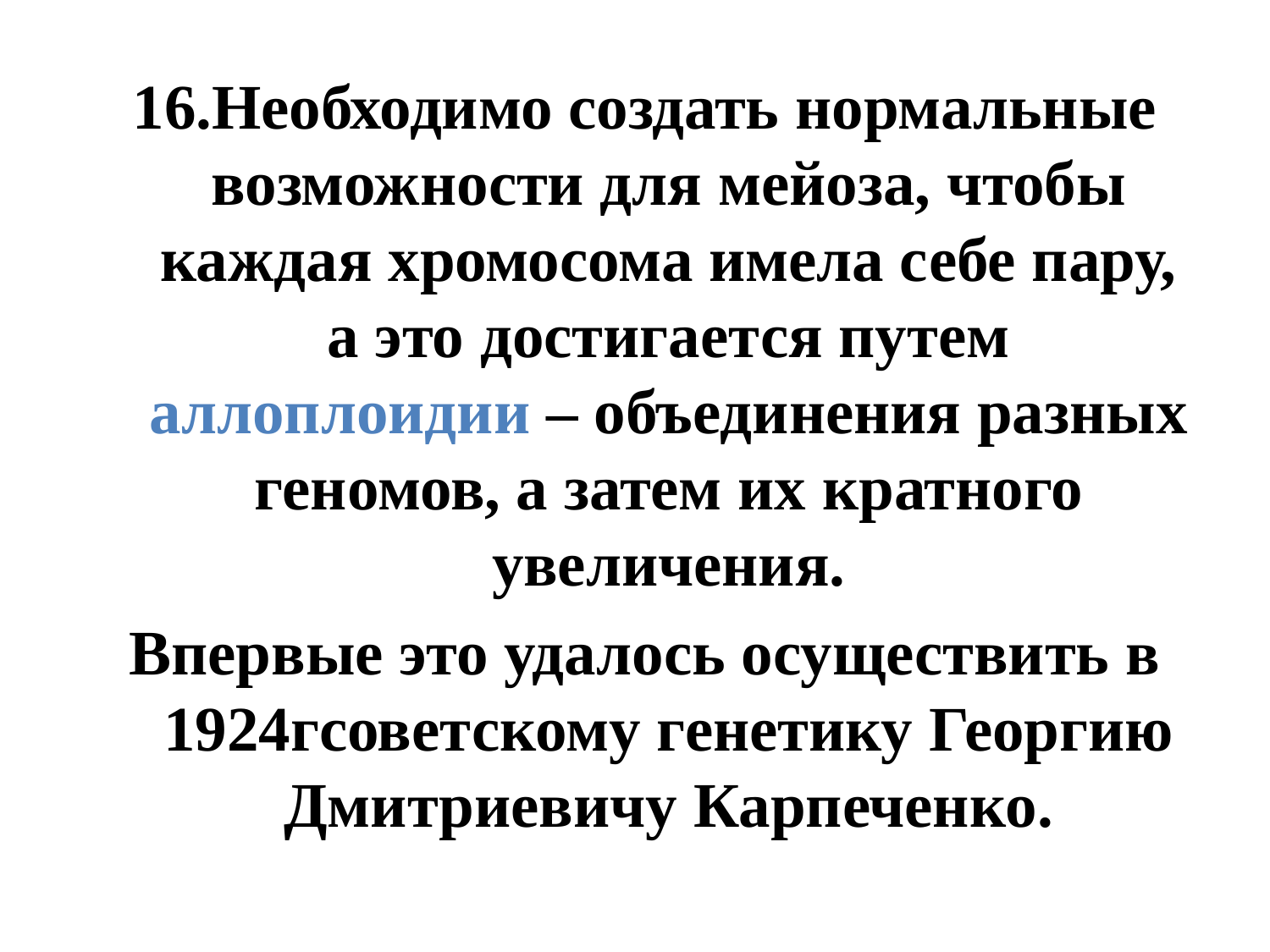

16.Необходимо создать нормальные возможности для мейоза, чтобы каждая хромосома имела себе пару, а это достигается путем аллоплоидии – объединения разных геномов, а затем их кратного увеличения.
Впервые это удалось осуществить в 1924гсоветскому генетику Георгию Дмитриевичу Карпеченко.